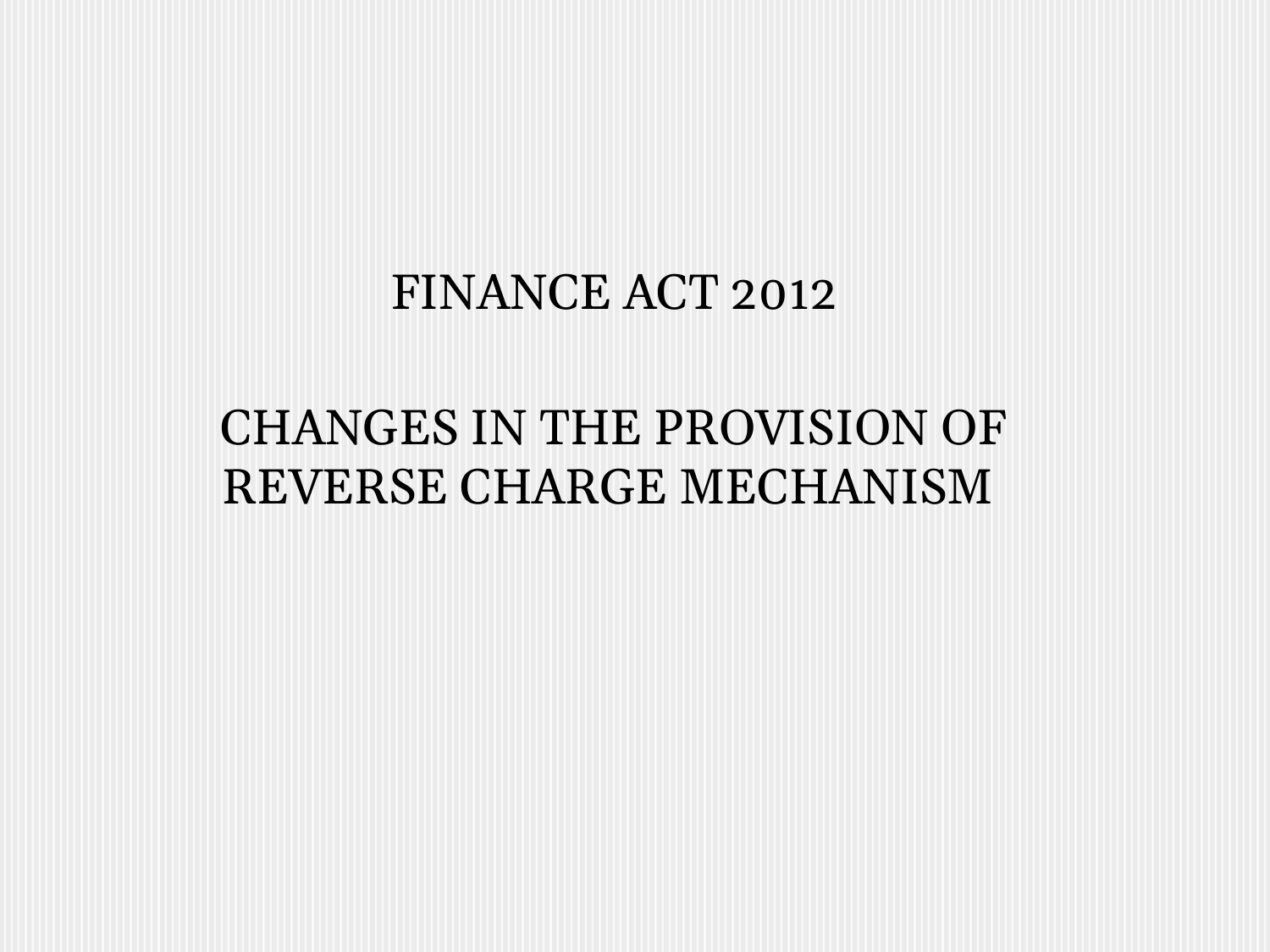

FINANCE ACT 2012

CHANGES IN THE PROVISION OF REVERSE CHARGE MECHANISM